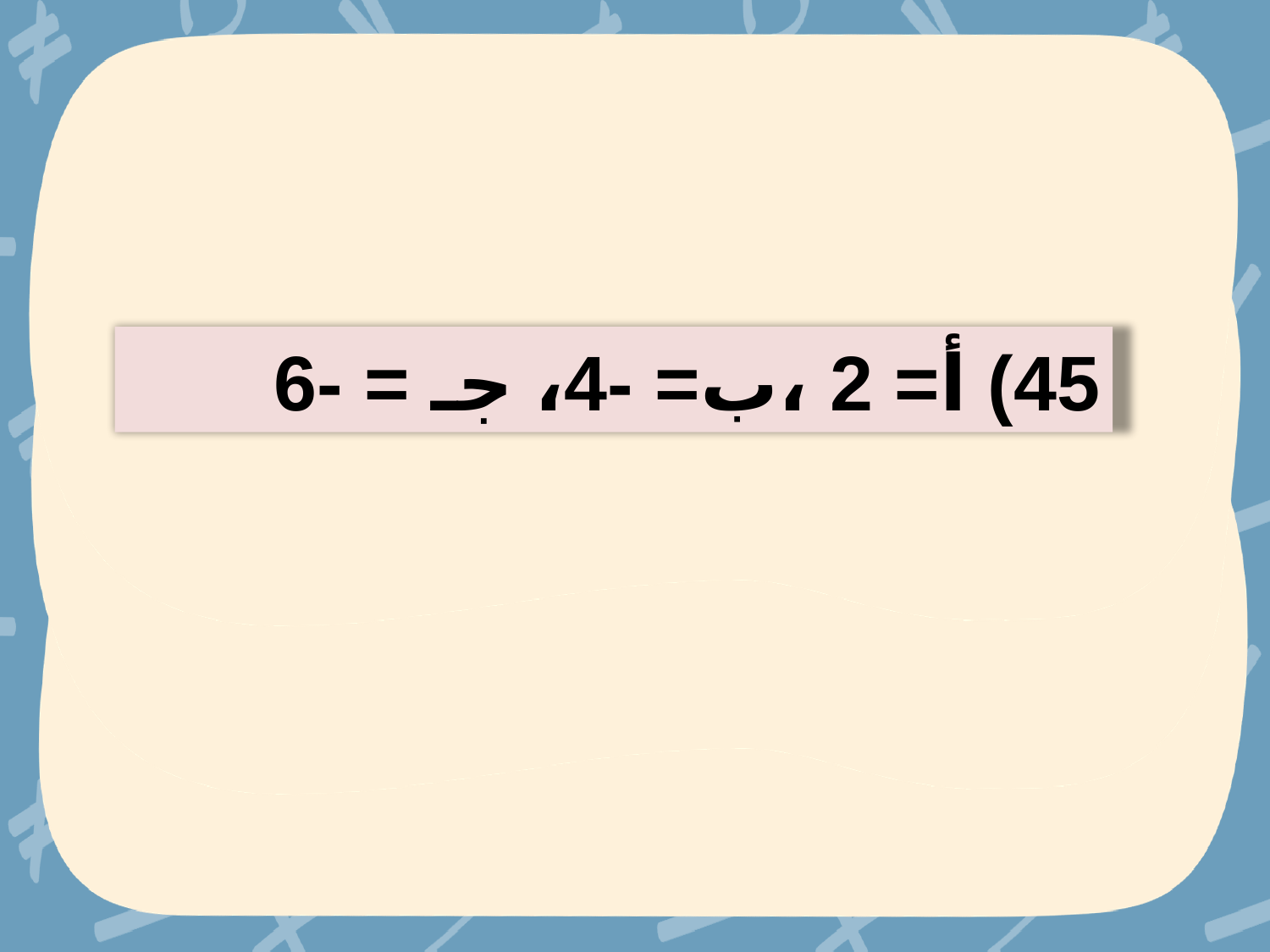

45) أ= 2 ،ب= -4، جـ = -6